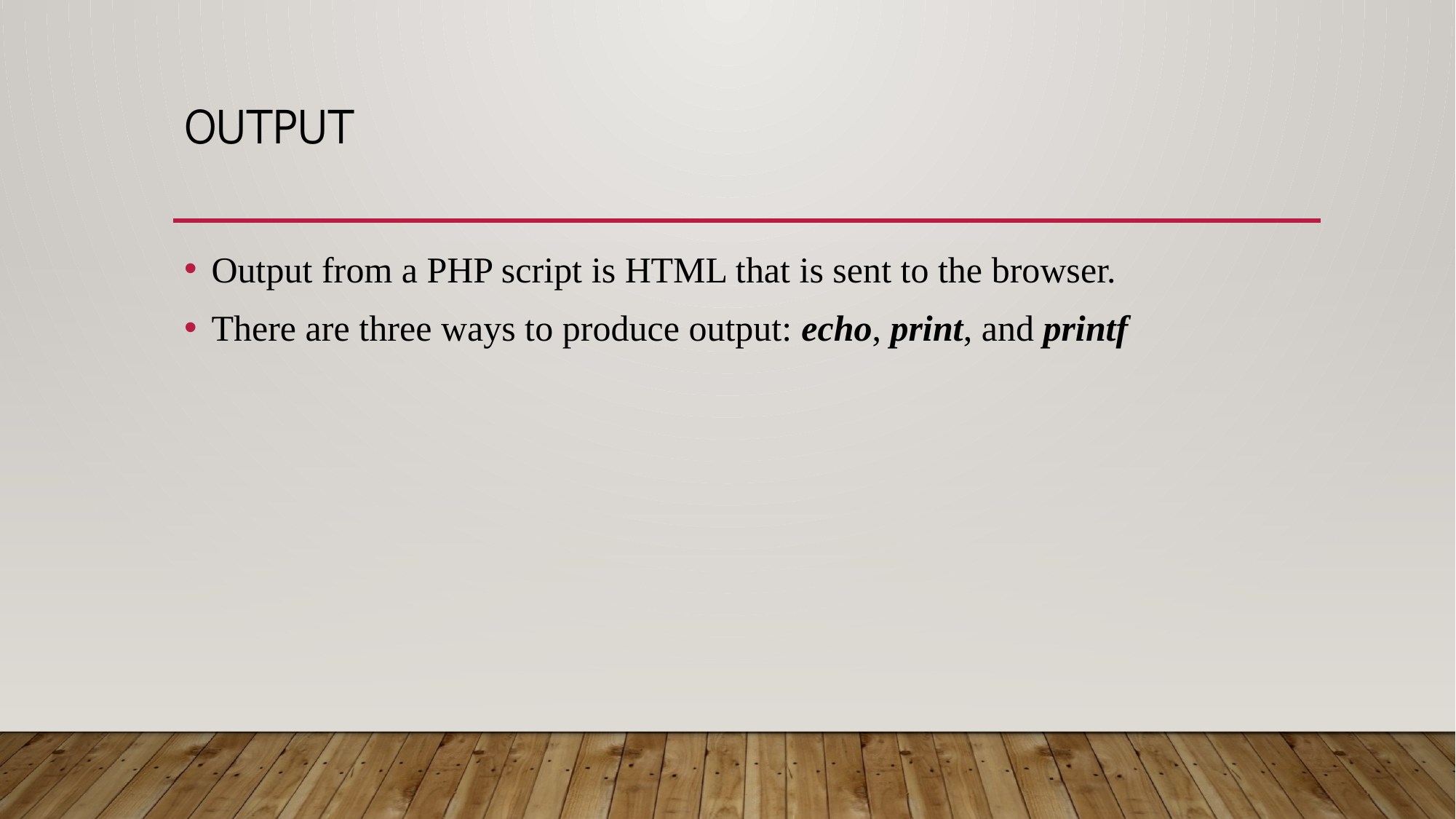

# Output
Output from a PHP script is HTML that is sent to the browser.
There are three ways to produce output: echo, print, and printf